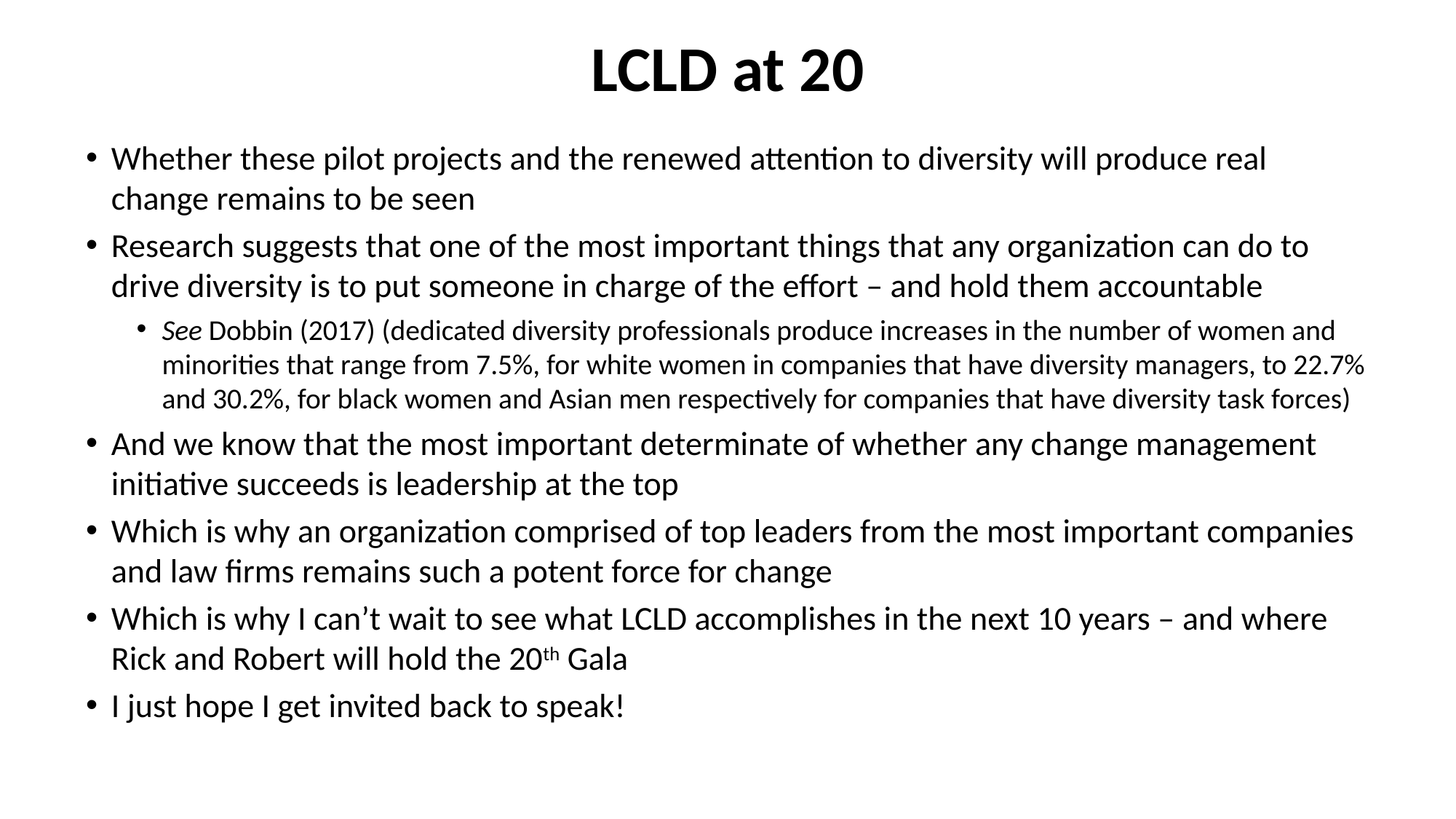

# LCLD at 20
Whether these pilot projects and the renewed attention to diversity will produce real change remains to be seen
Research suggests that one of the most important things that any organization can do to drive diversity is to put someone in charge of the effort – and hold them accountable
See Dobbin (2017) (dedicated diversity professionals produce increases in the number of women and minorities that range from 7.5%, for white women in companies that have diversity managers, to 22.7% and 30.2%, for black women and Asian men respectively for companies that have diversity task forces)
And we know that the most important determinate of whether any change management initiative succeeds is leadership at the top
Which is why an organization comprised of top leaders from the most important companies and law firms remains such a potent force for change
Which is why I can’t wait to see what LCLD accomplishes in the next 10 years – and where Rick and Robert will hold the 20th Gala
I just hope I get invited back to speak!